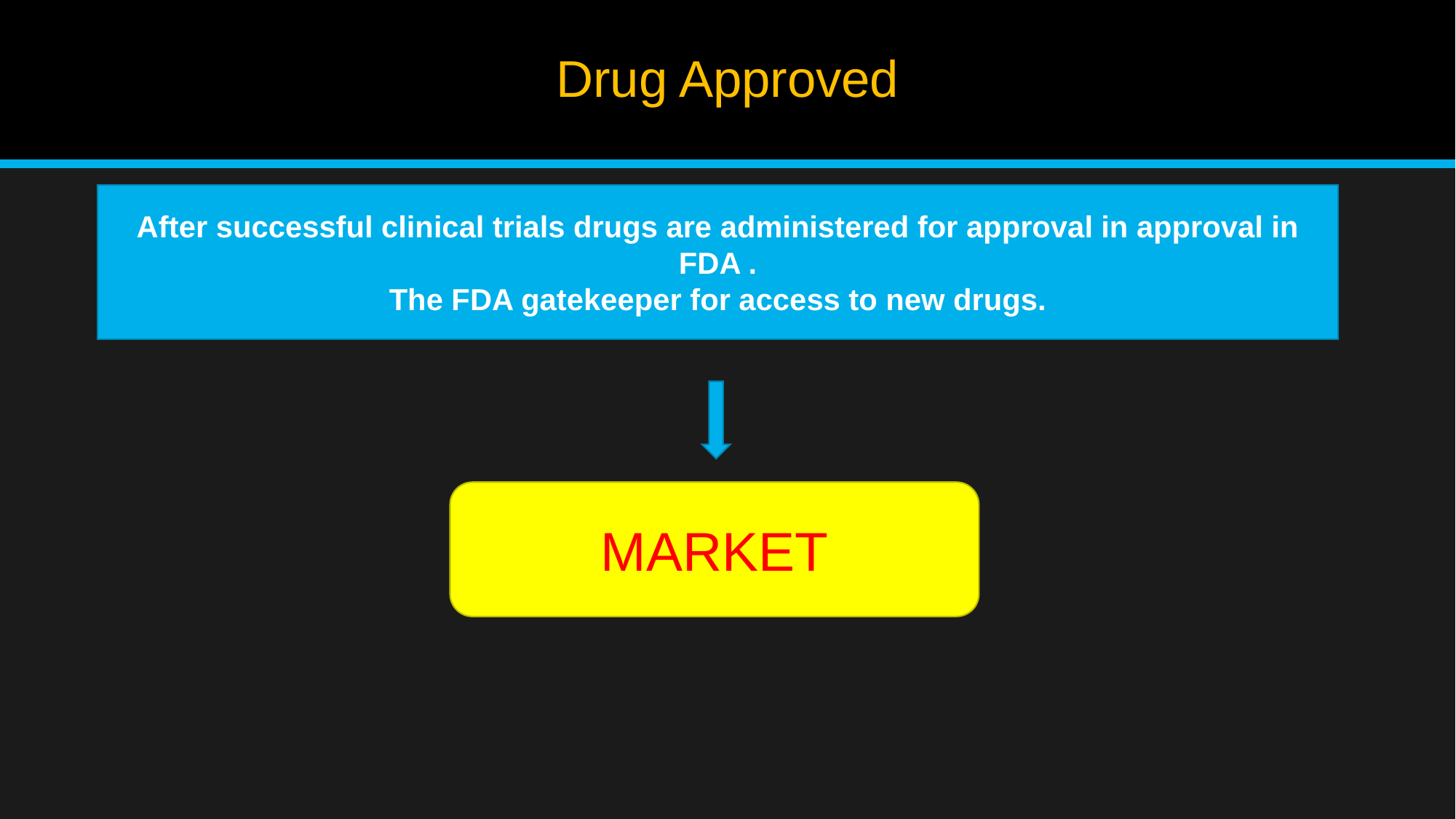

# Drug Approved
After successful clinical trials drugs are administered for approval in approval in FDA .
The FDA gatekeeper for access to new drugs.

MARKET